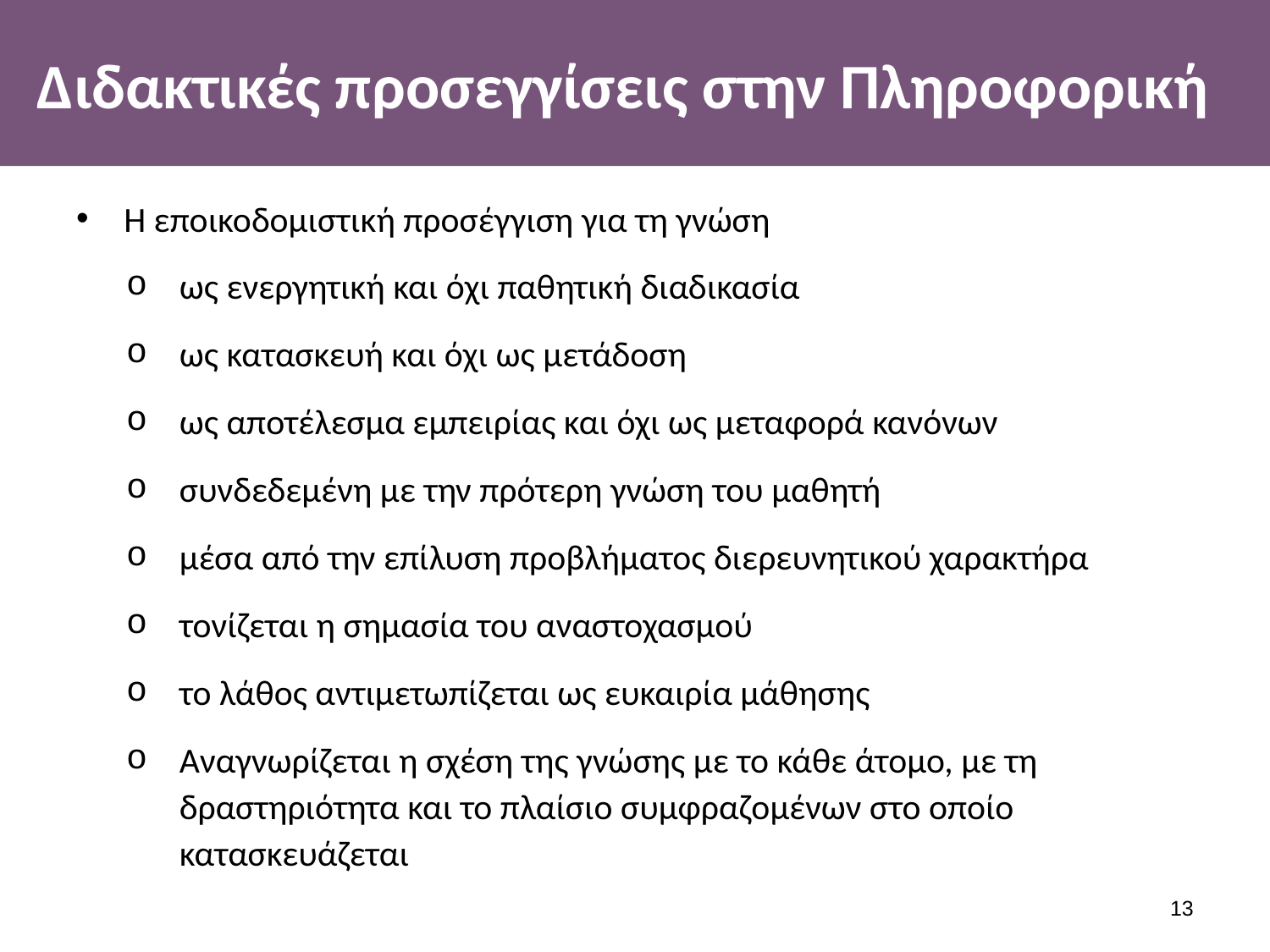

# Διδακτικές προσεγγίσεις στην Πληροφορική
Η εποικοδομιστική προσέγγιση για τη γνώση
ως ενεργητική και όχι παθητική διαδικασία
ως κατασκευή και όχι ως μετάδοση
ως αποτέλεσμα εμπειρίας και όχι ως μεταφορά κανόνων
συνδεδεμένη με την πρότερη γνώση του μαθητή
μέσα από την επίλυση προβλήματος διερευνητικού χαρακτήρα
τονίζεται η σημασία του αναστοχασμού
το λάθος αντιμετωπίζεται ως ευκαιρία μάθησης
Αναγνωρίζεται η σχέση της γνώσης με το κάθε άτομο, με τη δραστηριότητα και το πλαίσιο συμφραζομένων στο οποίο κατασκευάζεται

13